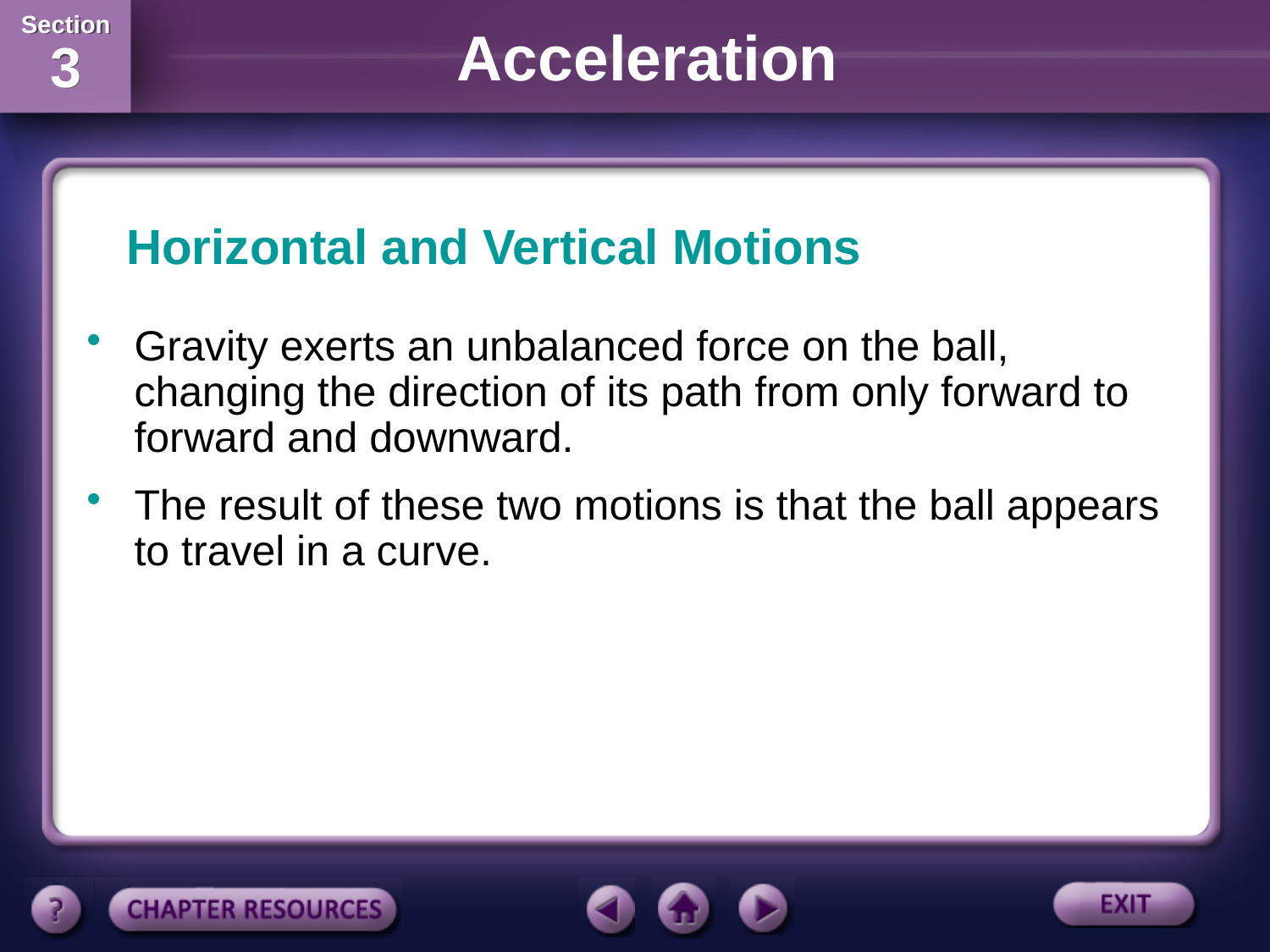

Horizontal and Vertical Motions
Gravity exerts an unbalanced force on the ball, changing the direction of its path from only forward to forward and downward.
The result of these two motions is that the ball appears to travel in a curve.